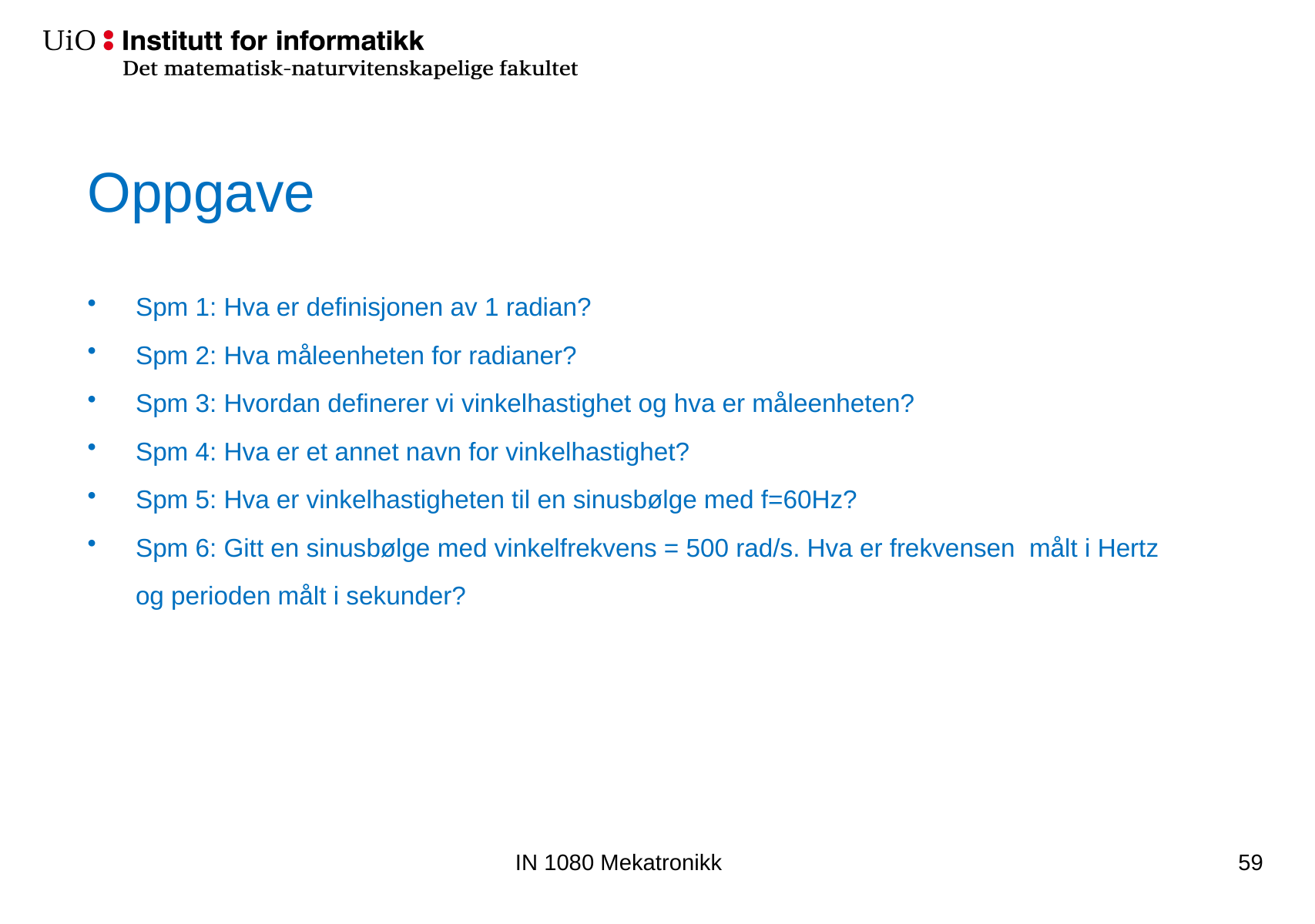

# Oppgave
Spm 1: Hva er definisjonen av 1 radian?
Spm 2: Hva måleenheten for radianer?
Spm 3: Hvordan definerer vi vinkelhastighet og hva er måleenheten?
Spm 4: Hva er et annet navn for vinkelhastighet?
Spm 5: Hva er vinkelhastigheten til en sinusbølge med f=60Hz?
Spm 6: Gitt en sinusbølge med vinkelfrekvens = 500 rad/s. Hva er frekvensen  målt i Hertz og perioden målt i sekunder?
IN 1080 Mekatronikk
59